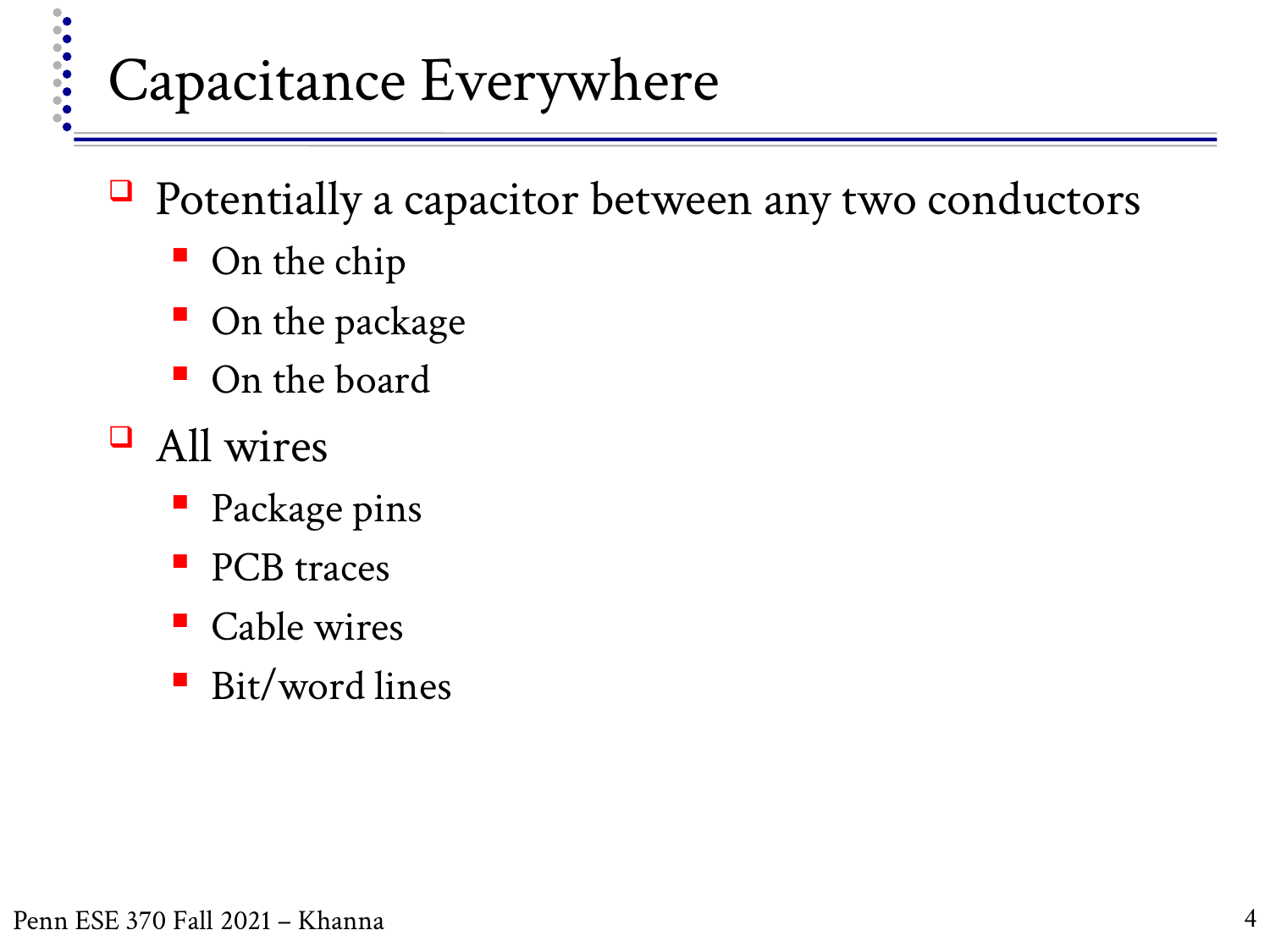

# Capacitance Everywhere
Potentially a capacitor between any two conductors
On the chip
On the package
On the board
All wires
Package pins
PCB traces
Cable wires
Bit/word lines
Penn ESE 370 Fall 2021 – Khanna
4